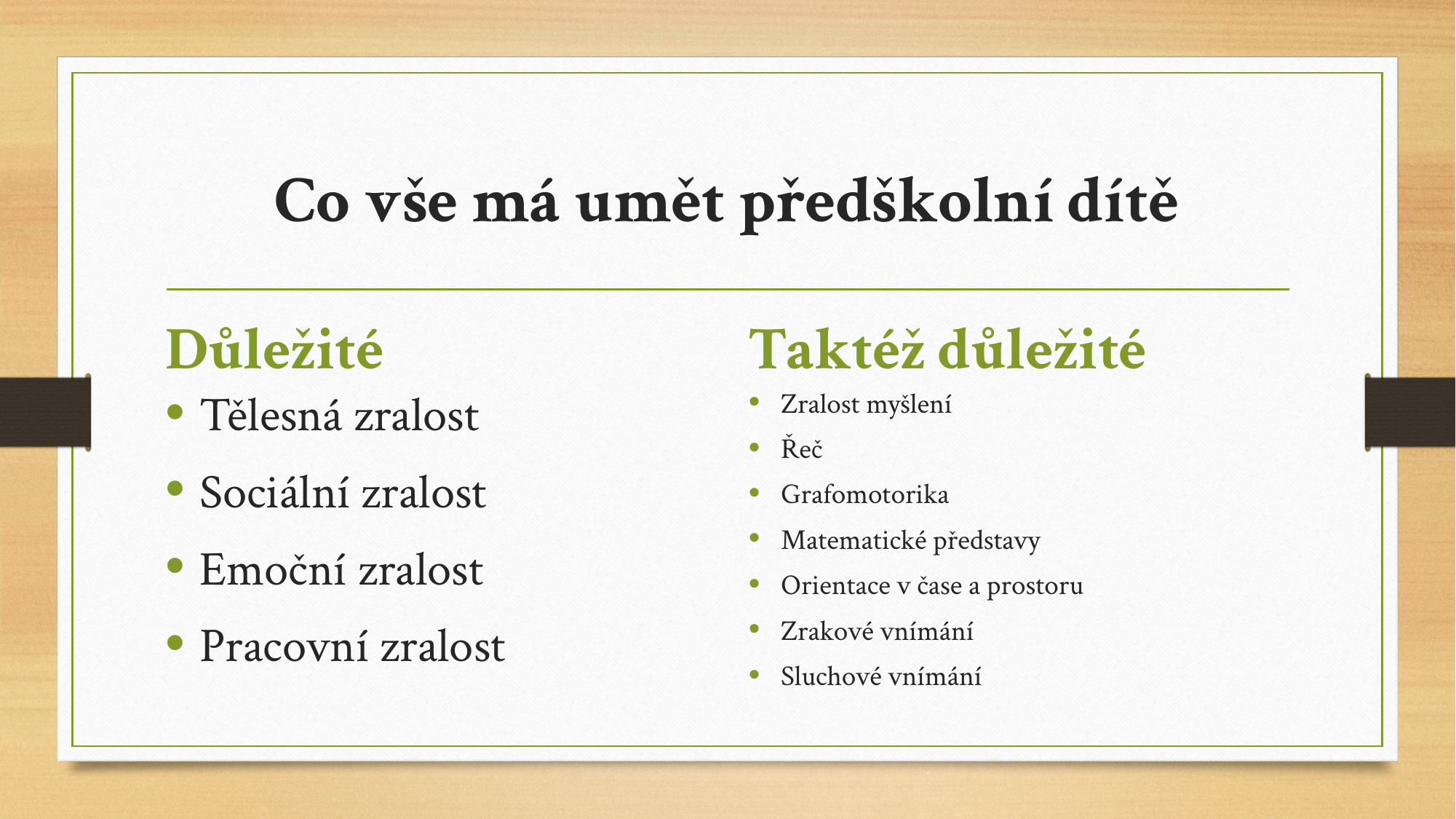

# Co vše má umět předškolní dítě
Důležité
Taktéž důležité
Tělesná zralost
Sociální zralost
Emoční zralost
Pracovní zralost
Zralost myšlení
Řeč
Grafomotorika
Matematické představy
Orientace v čase a prostoru
Zrakové vnímání
Sluchové vnímání